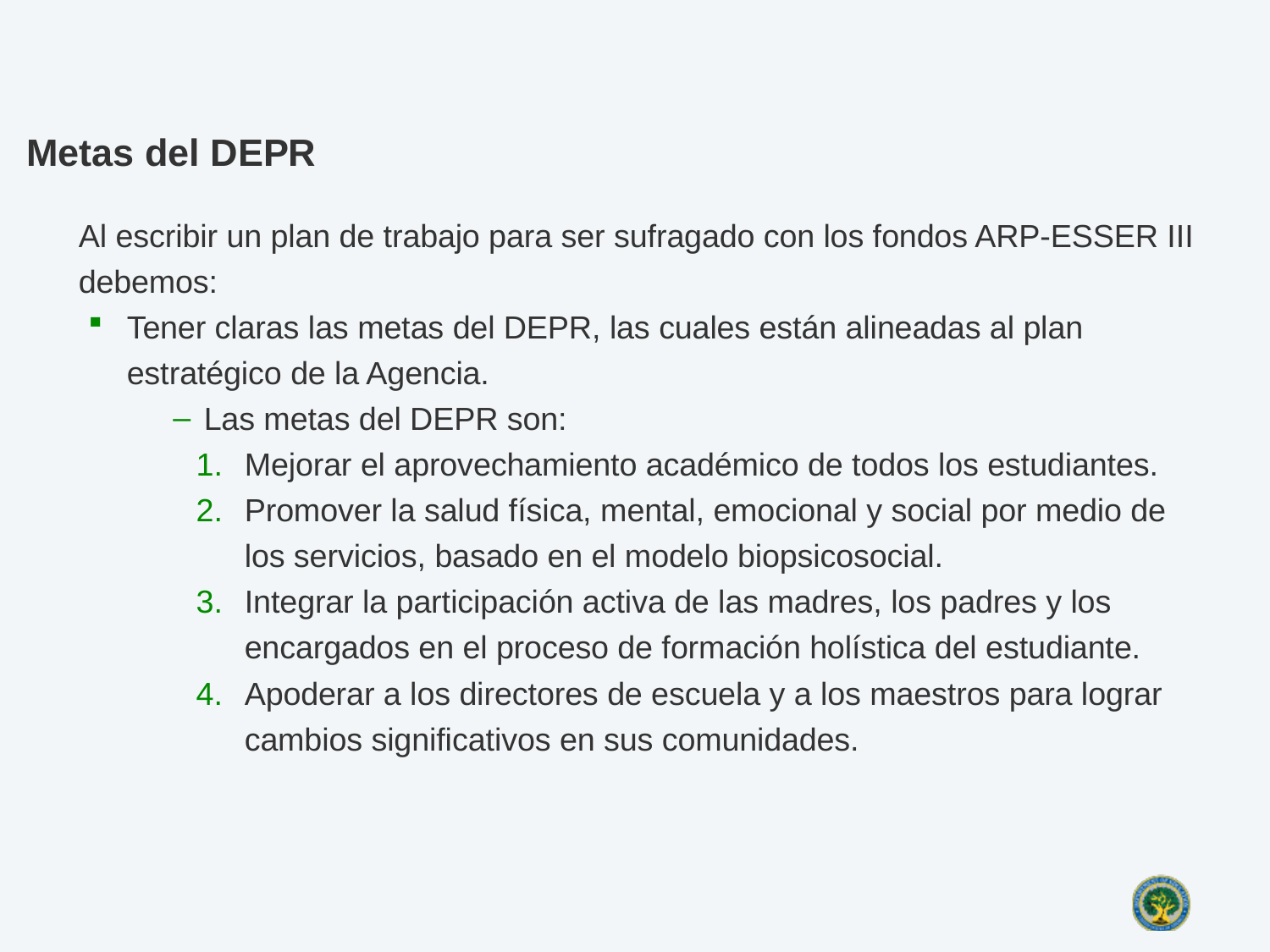

# Metas del DEPR
Al escribir un plan de trabajo para ser sufragado con los fondos ARP-ESSER III debemos:
Tener claras las metas del DEPR, las cuales están alineadas al plan estratégico de la Agencia.
Las metas del DEPR son:
Mejorar el aprovechamiento académico de todos los estudiantes.
Promover la salud física, mental, emocional y social por medio de los servicios, basado en el modelo biopsicosocial.
Integrar la participación activa de las madres, los padres y los encargados en el proceso de formación holística del estudiante.
Apoderar a los directores de escuela y a los maestros para lograr cambios significativos en sus comunidades.